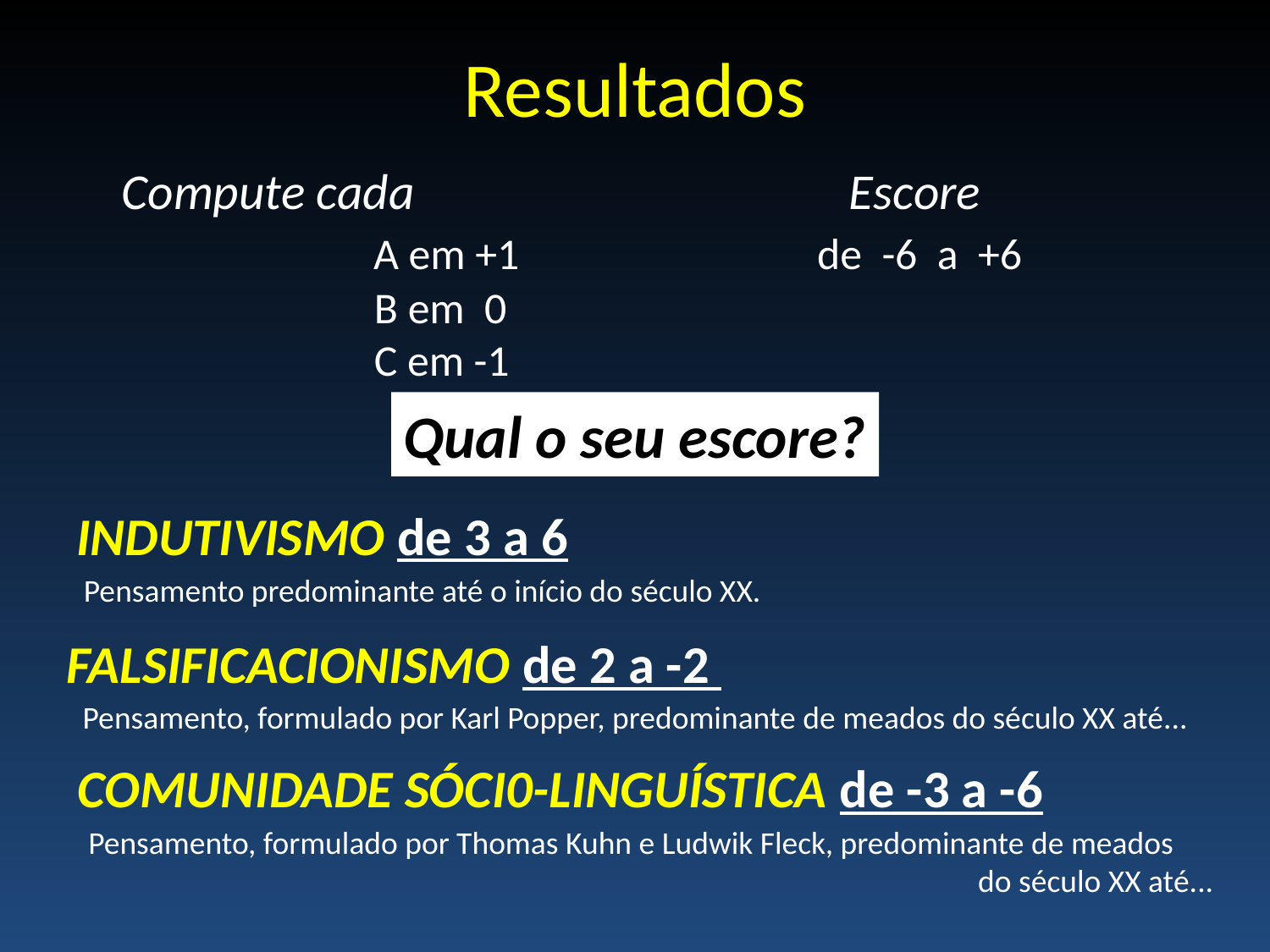

# Resultados
    Compute cada                                      Escore
                          A em +1                              de  -6  a  +6
                              B em  0
                              C em -1
Qual o seu escore?
INDUTIVISMO de 3 a 6
Pensamento predominante até o início do século XX.
FALSIFICACIONISMO de 2 a -2
Pensamento, formulado por Karl Popper, predominante de meados do século XX até...
COMUNIDADE SÓCI0-LINGUÍSTICA de -3 a -6
Pensamento, formulado por Thomas Kuhn e Ludwik Fleck, predominante de meados
                                                                                                                            do século XX até...